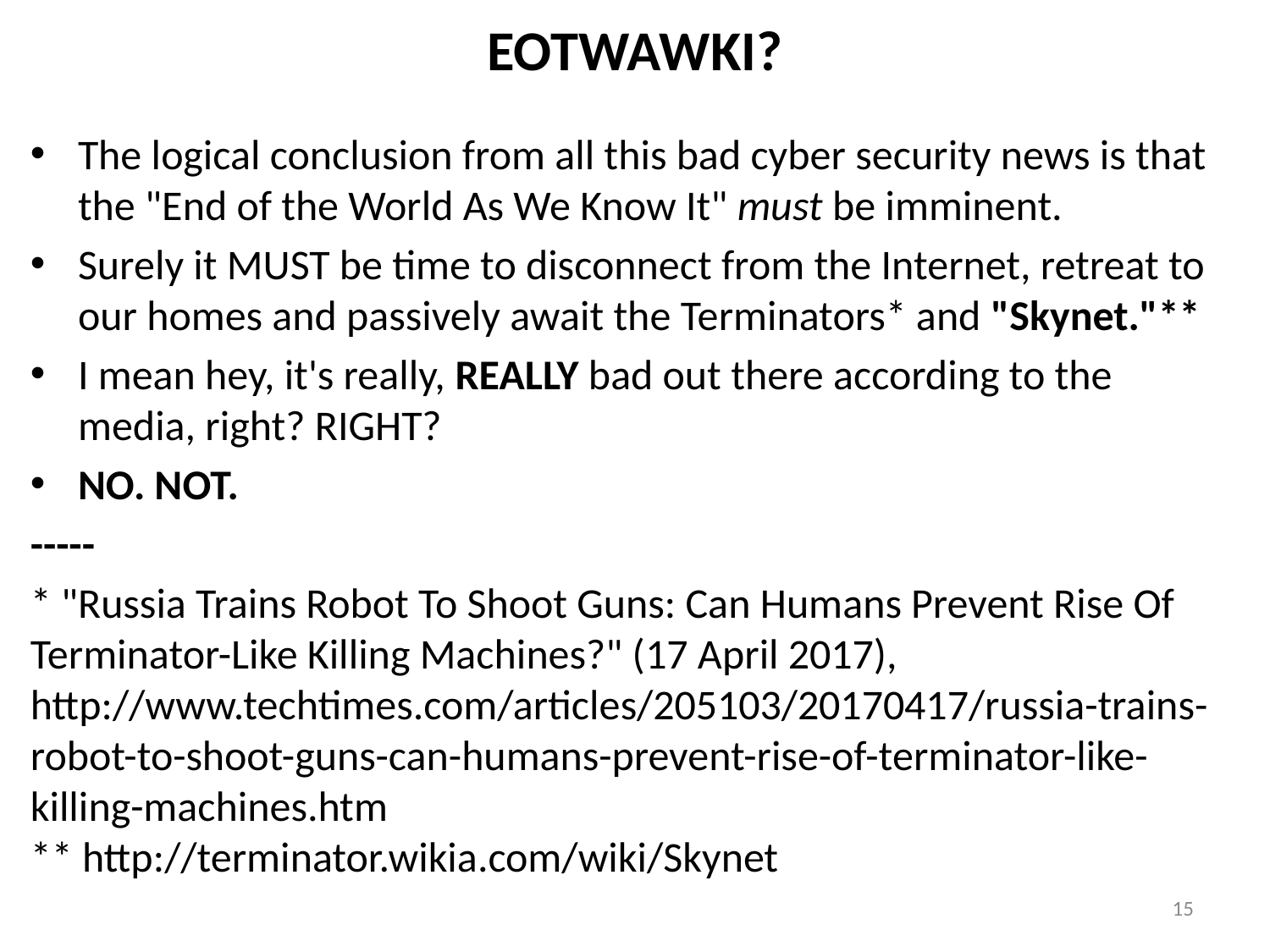

# EOTWAWKI?
The logical conclusion from all this bad cyber security news is that the "End of the World As We Know It" must be imminent.
Surely it MUST be time to disconnect from the Internet, retreat to our homes and passively await the Terminators* and "Skynet."**
I mean hey, it's really, REALLY bad out there according to the media, right? RIGHT?
NO. NOT.
-----
* "Russia Trains Robot To Shoot Guns: Can Humans Prevent Rise Of Terminator-Like Killing Machines?" (17 April 2017),
http://www.techtimes.com/articles/205103/20170417/russia-trains-robot-to-shoot-guns-can-humans-prevent-rise-of-terminator-like-killing-machines.htm
** http://terminator.wikia.com/wiki/Skynet
15